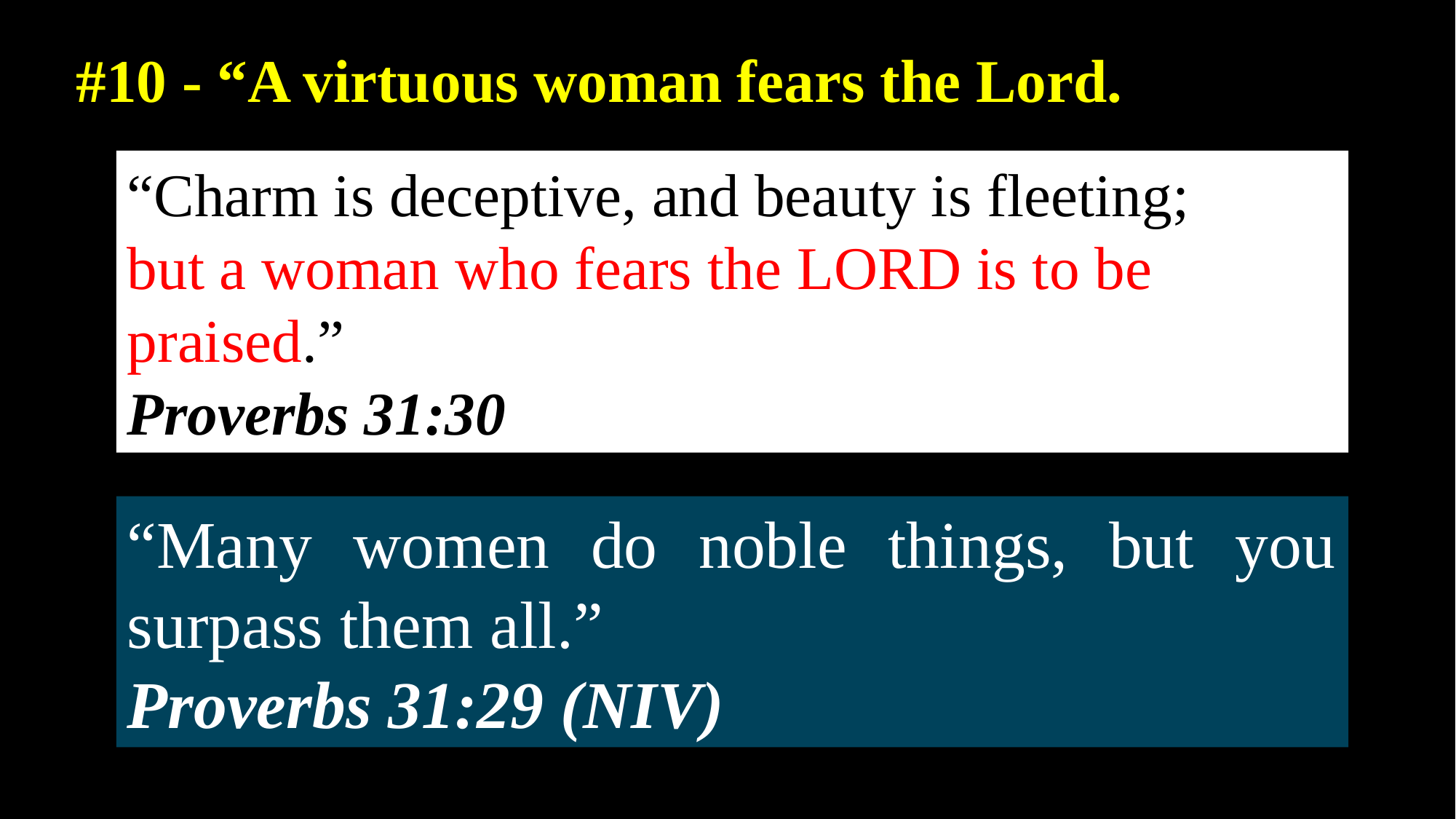

#10 - “A virtuous woman fears the Lord.
“Charm is deceptive, and beauty is fleeting;
but a woman who fears the Lord is to be praised.”
Proverbs 31:30
“Many women do noble things, but you surpass them all.”
Proverbs 31:29 (NIV)